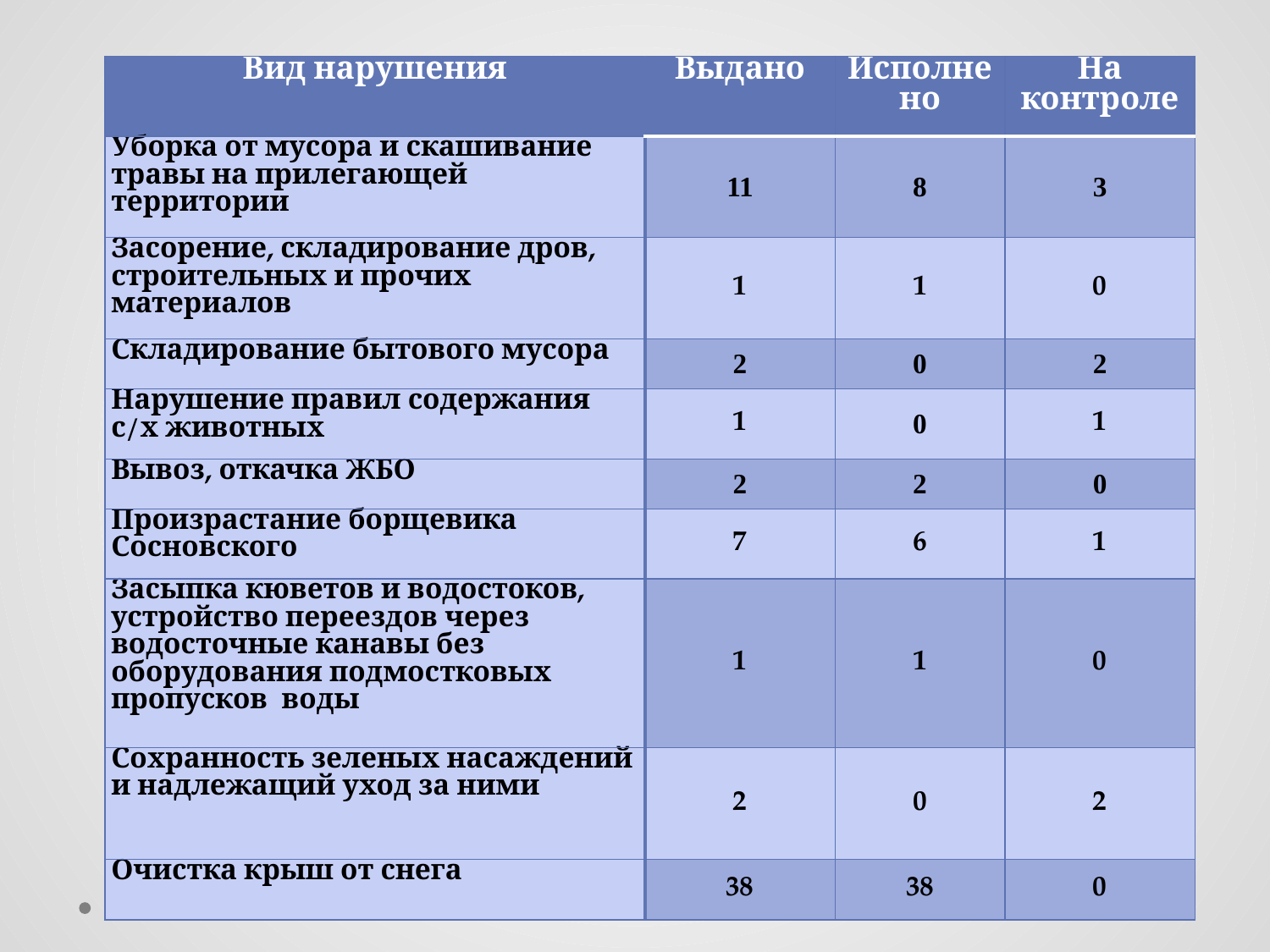

| Вид нарушения | Выдано | Исполнено | На контроле |
| --- | --- | --- | --- |
| Уборка от мусора и скашивание травы на прилегающей территории | 11 | 8 | 3 |
| Засорение, складирование дров, строительных и прочих материалов | 1 | 1 | 0 |
| Складирование бытового мусора | 2 | 0 | 2 |
| Нарушение правил содержания с/х животных | 1 | 0 | 1 |
| Вывоз, откачка ЖБО | 2 | 2 | 0 |
| Произрастание борщевика Сосновского | 7 | 6 | 1 |
| Засыпка кюветов и водостоков, устройство переездов через водосточные канавы без оборудования подмостковых пропусков воды | 1 | 1 | 0 |
| Сохранность зеленых насаждений и надлежащий уход за ними | 2 | 0 | 2 |
| Очистка крыш от снега | 38 | 38 | 0 |